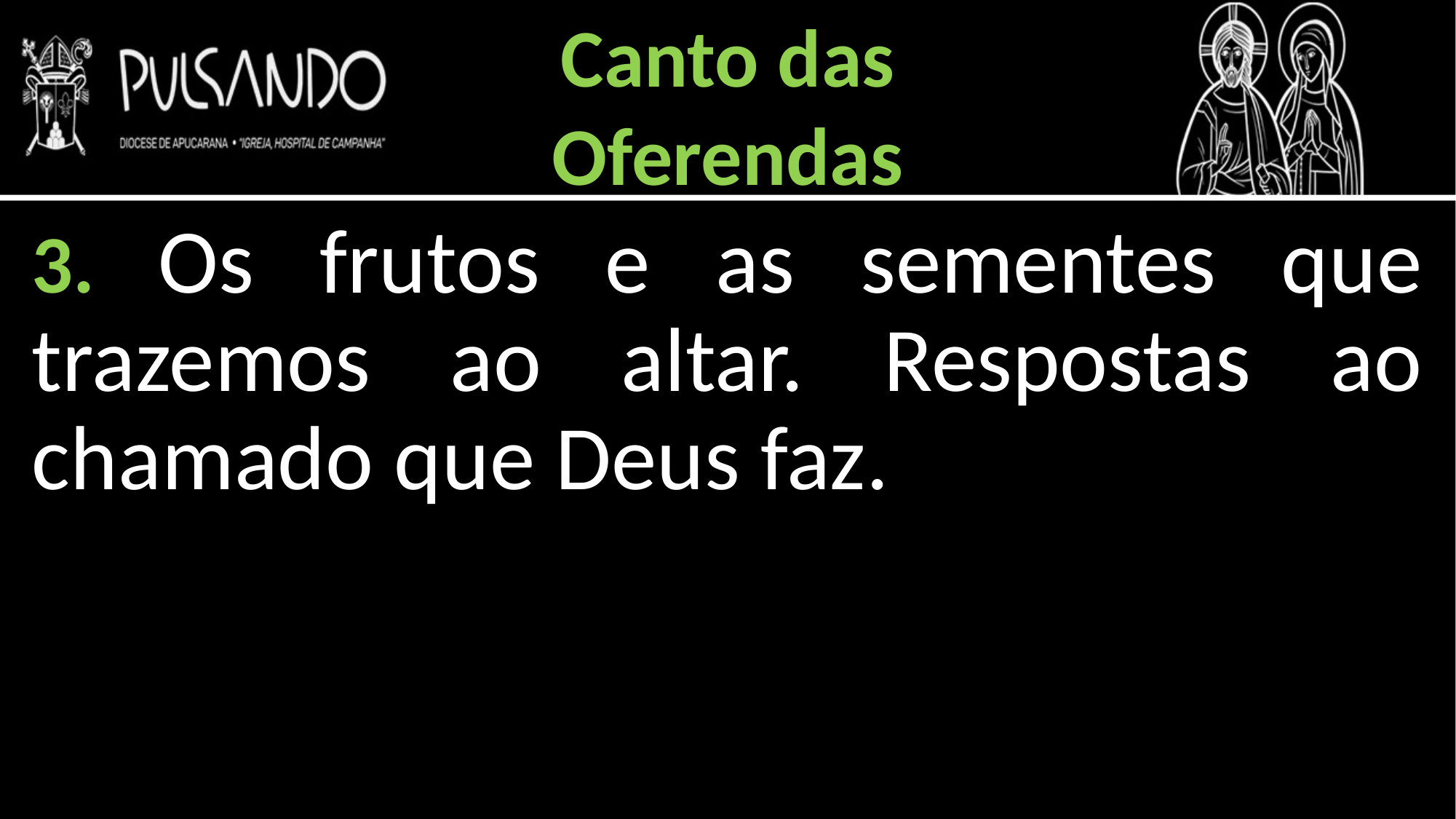

Canto das
Oferendas
3. Os frutos e as sementes que trazemos ao altar. Respostas ao chamado que Deus faz.